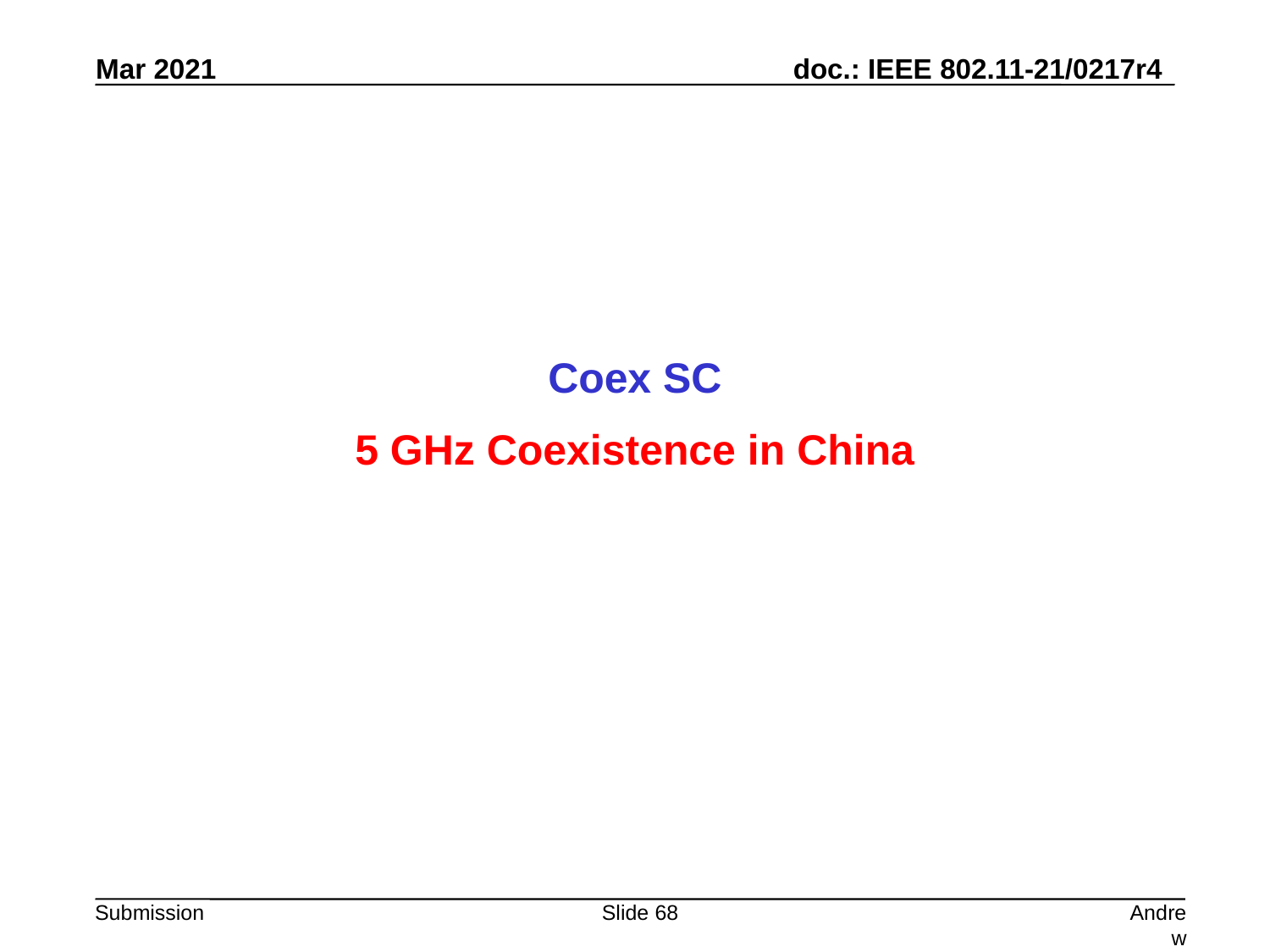

Coex SC
5 GHz Coexistence in China
Slide 68
Andrew Myles, Cisco